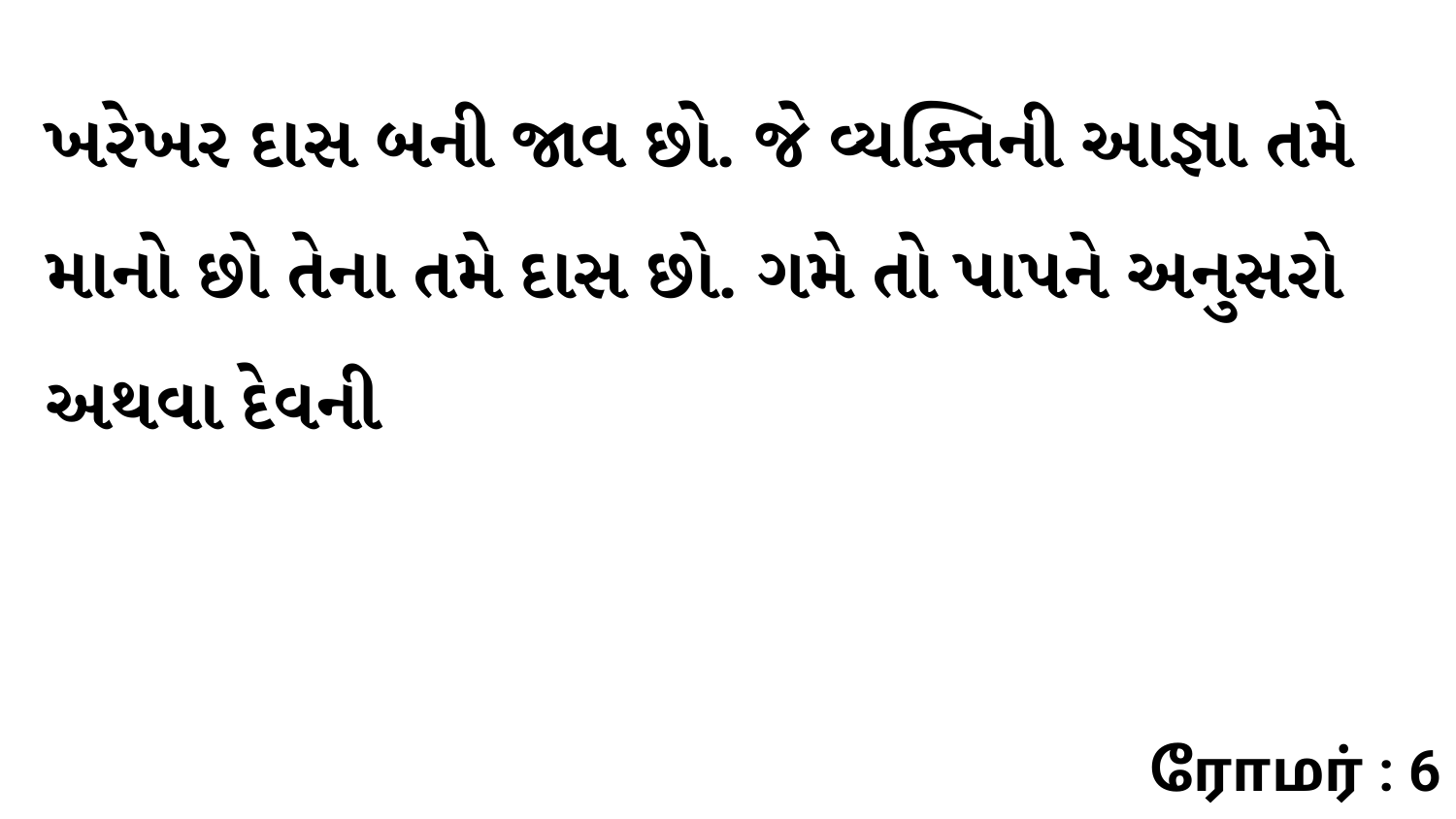

ખરેખર દાસ બની જાવ છો. જે વ્યક્તિની આજ્ઞા તમે માનો છો તેના તમે દાસ છો. ગમે તો પાપને અનુસરો અથવા દેવની
ரோமர் : 6